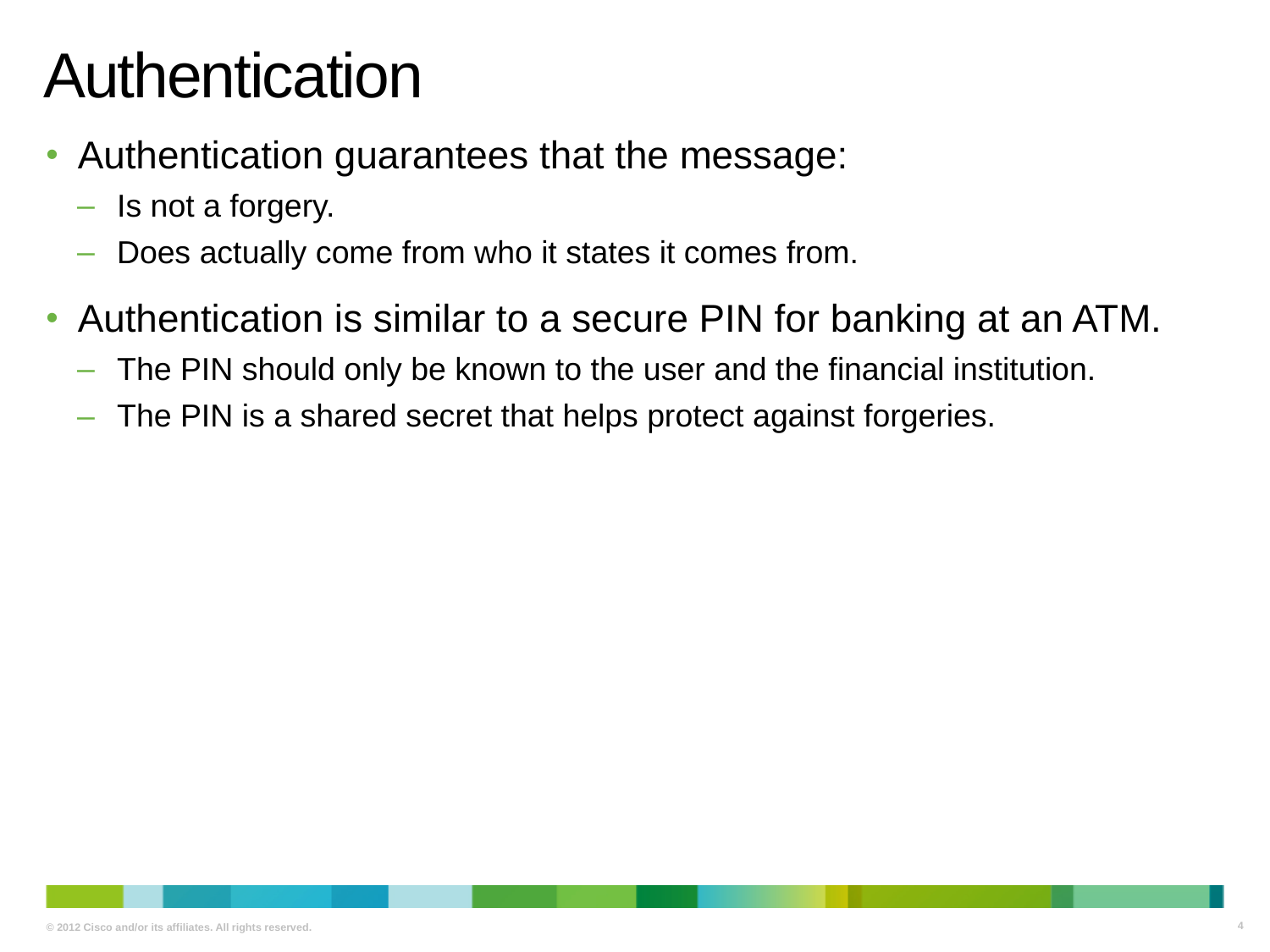

# Authentication
Authentication guarantees that the message:
Is not a forgery.
Does actually come from who it states it comes from.
Authentication is similar to a secure PIN for banking at an ATM.
The PIN should only be known to the user and the financial institution.
The PIN is a shared secret that helps protect against forgeries.